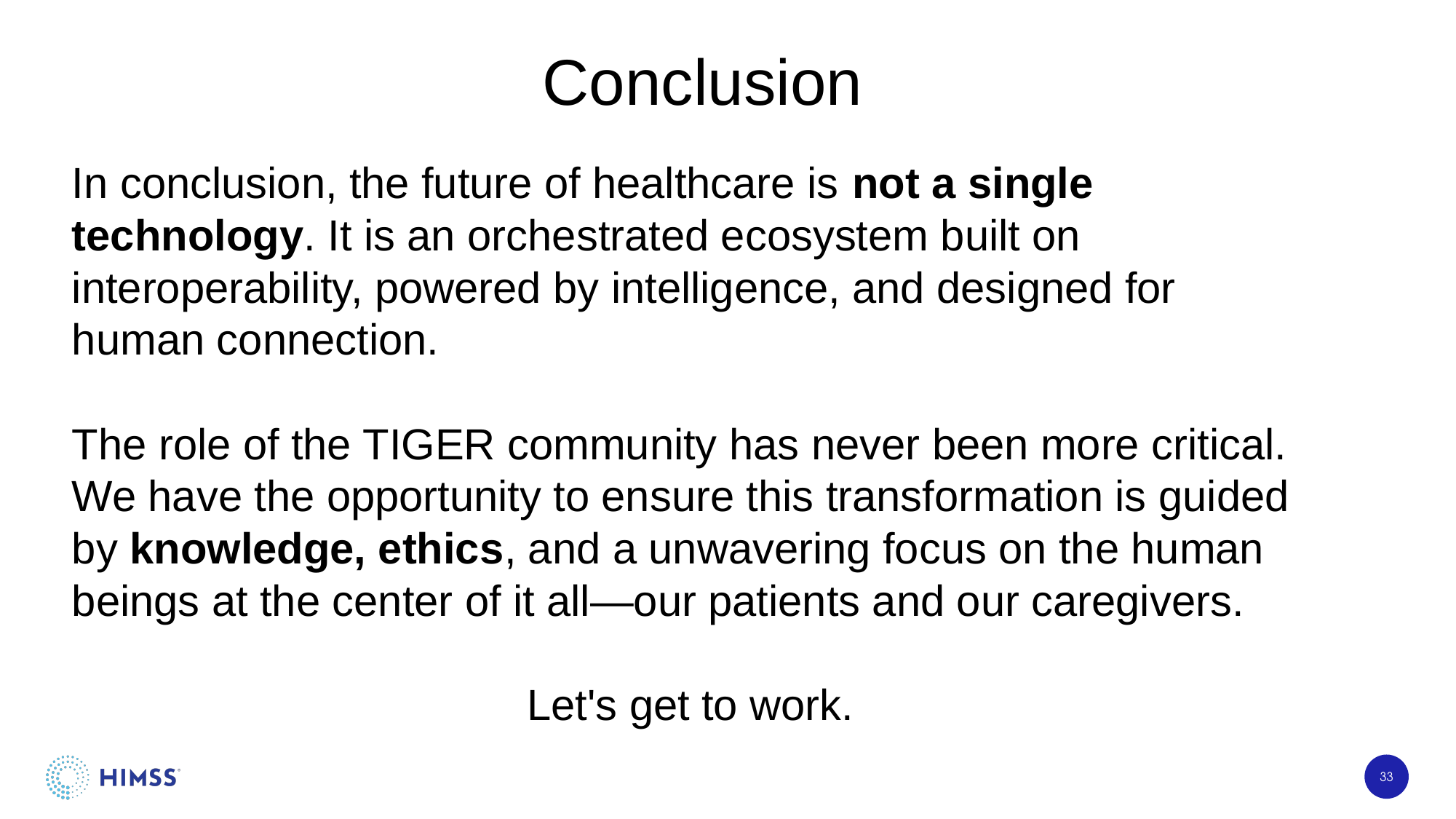

Conclusion
In conclusion, the future of healthcare is not a single technology. It is an orchestrated ecosystem built on interoperability, powered by intelligence, and designed for human connection.

The role of the TIGER community has never been more critical. We have the opportunity to ensure this transformation is guided by knowledge, ethics, and a unwavering focus on the human beings at the center of it all—our patients and our caregivers.

Let's get to work.
33